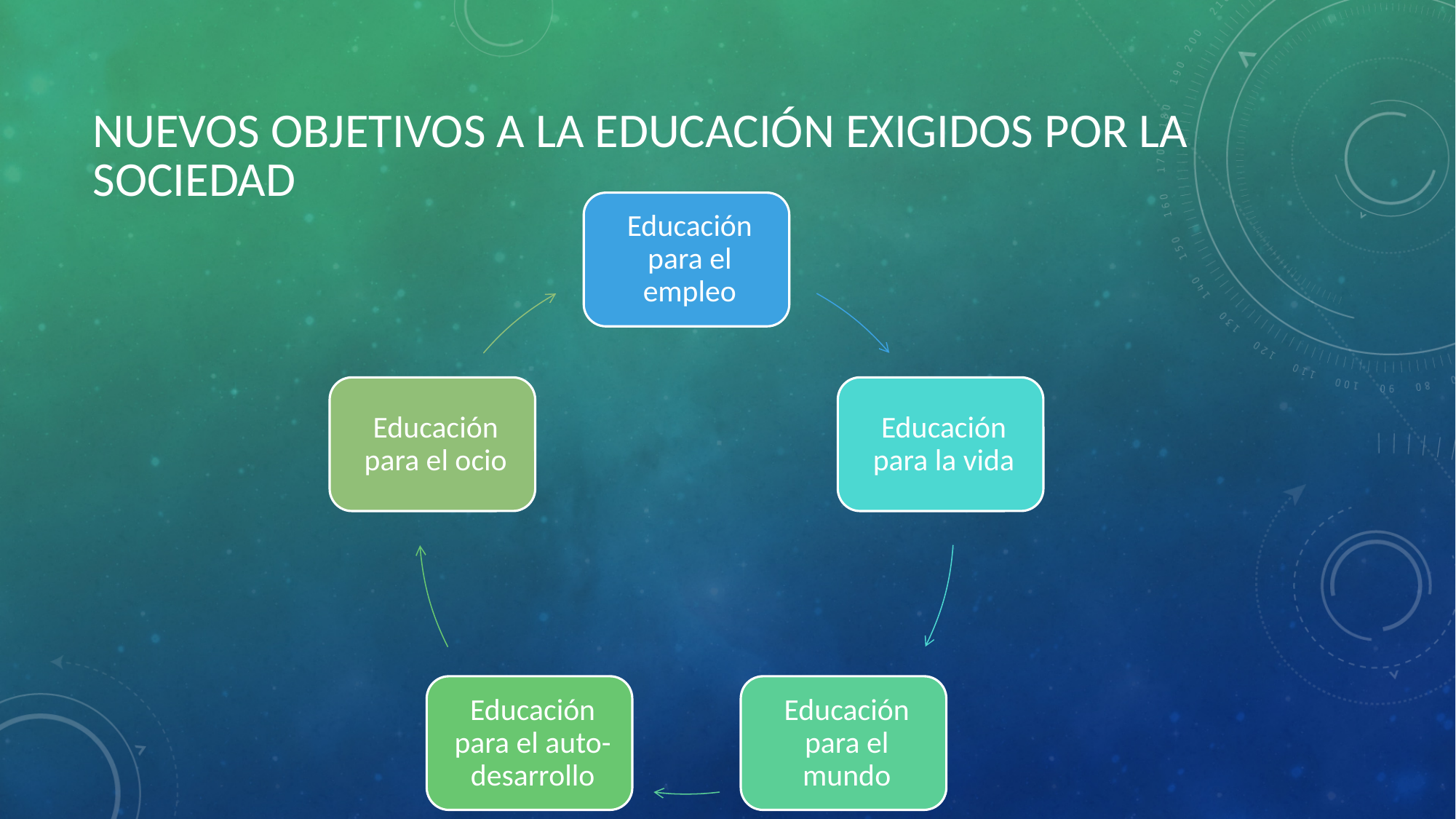

# Nuevos objetivos a la educación exigidos por la sociedad
Educación para el empleo
Educación para la vida
Educación para el mundo
Educación para el auto-desarrollo
Educación para el ocio